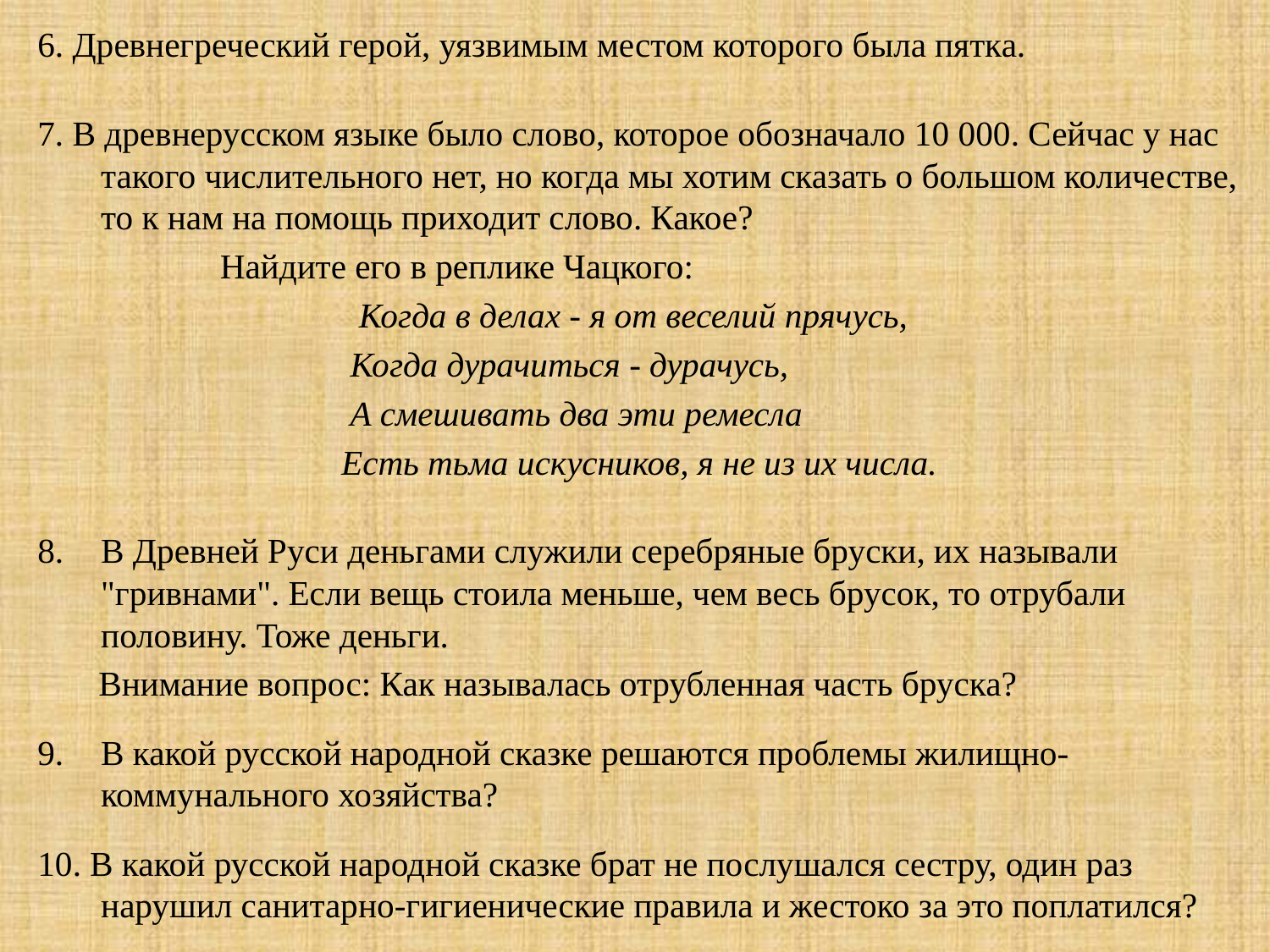

6. Древнегреческий герой, уязвимым местом которого была пятка.

7. В древнерусском языке было слово, которое обозначало 10 000. Сейчас у нас такого числительного нет, но когда мы хотим сказать о большом количестве, то к нам на помощь приходит слово. Какое?
                     Найдите его в реплике Чацкого:
                                     Когда в делах - я от веселий прячусь,
                                    Когда дурачиться - дурачусь,
                                    А смешивать два эти ремесла
                                   Есть тьма искусников, я не из их числа.

В Древней Руси деньгами служили серебряные бруски, их называли "гривнами". Если вещь стоила меньше, чем весь брусок, то отрубали половину. Тоже деньги.
       Внимание вопрос: Как называлась отрубленная часть бруска?

В какой русской народной сказке решаются проблемы жилищно-коммунального хозяйства?

10. В какой русской народной сказке брат не послушался сестру, один раз нарушил санитарно-гигиенические правила и жестоко за это поплатился?